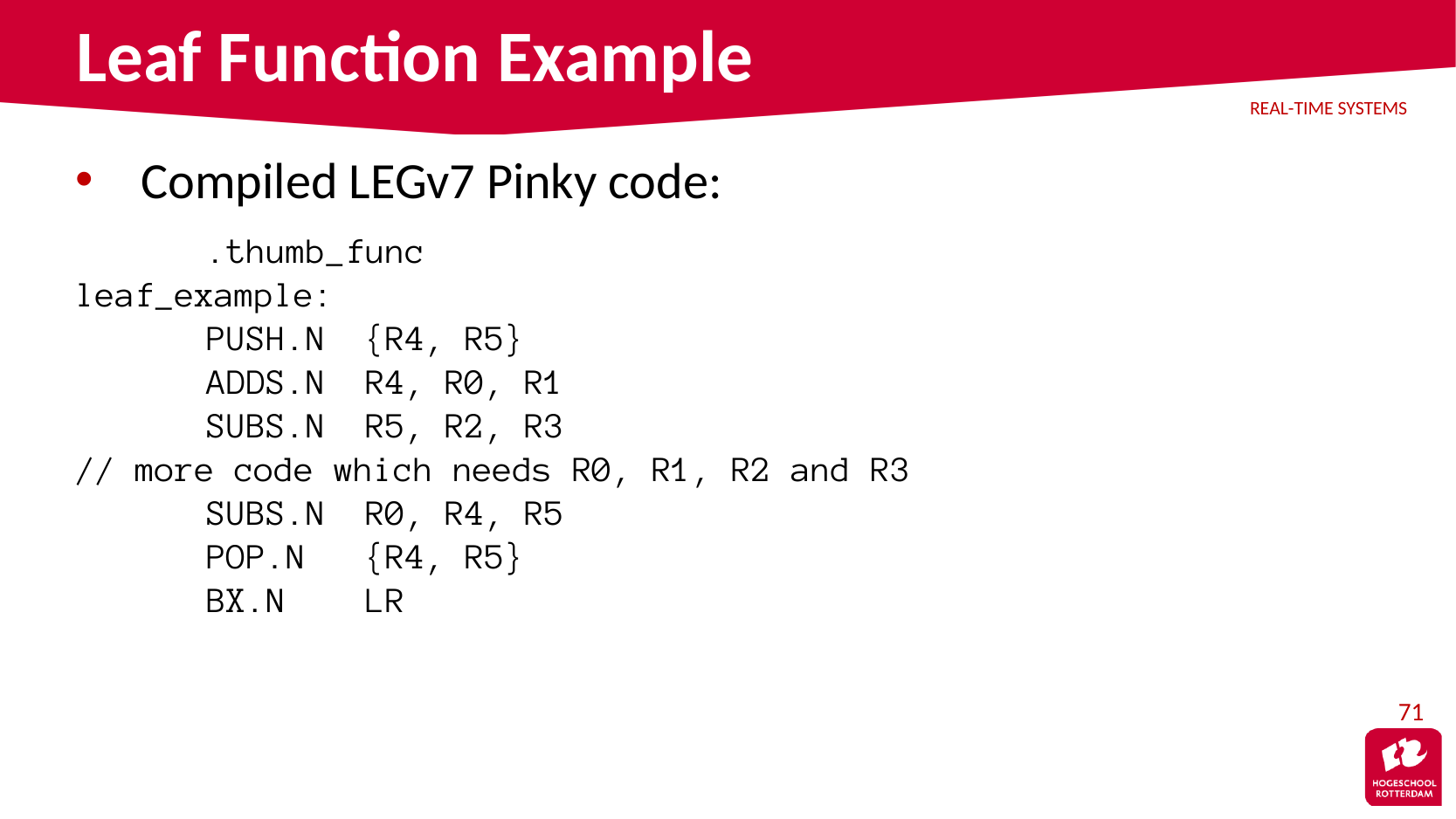

# Leaf Function Example
Compiled LEGv7 Pinky code:
	.thumb_func
leaf_example:
	PUSH.N  {R4, R5}
	ADDS.N  R4, R0, R1
	SUBS.N  R5, R2, R3
// more code which needs R0, R1, R2 and R3
	SUBS.N  R0, R4, R5
	POP.N   {R4, R5}
	BX.N    LR

71